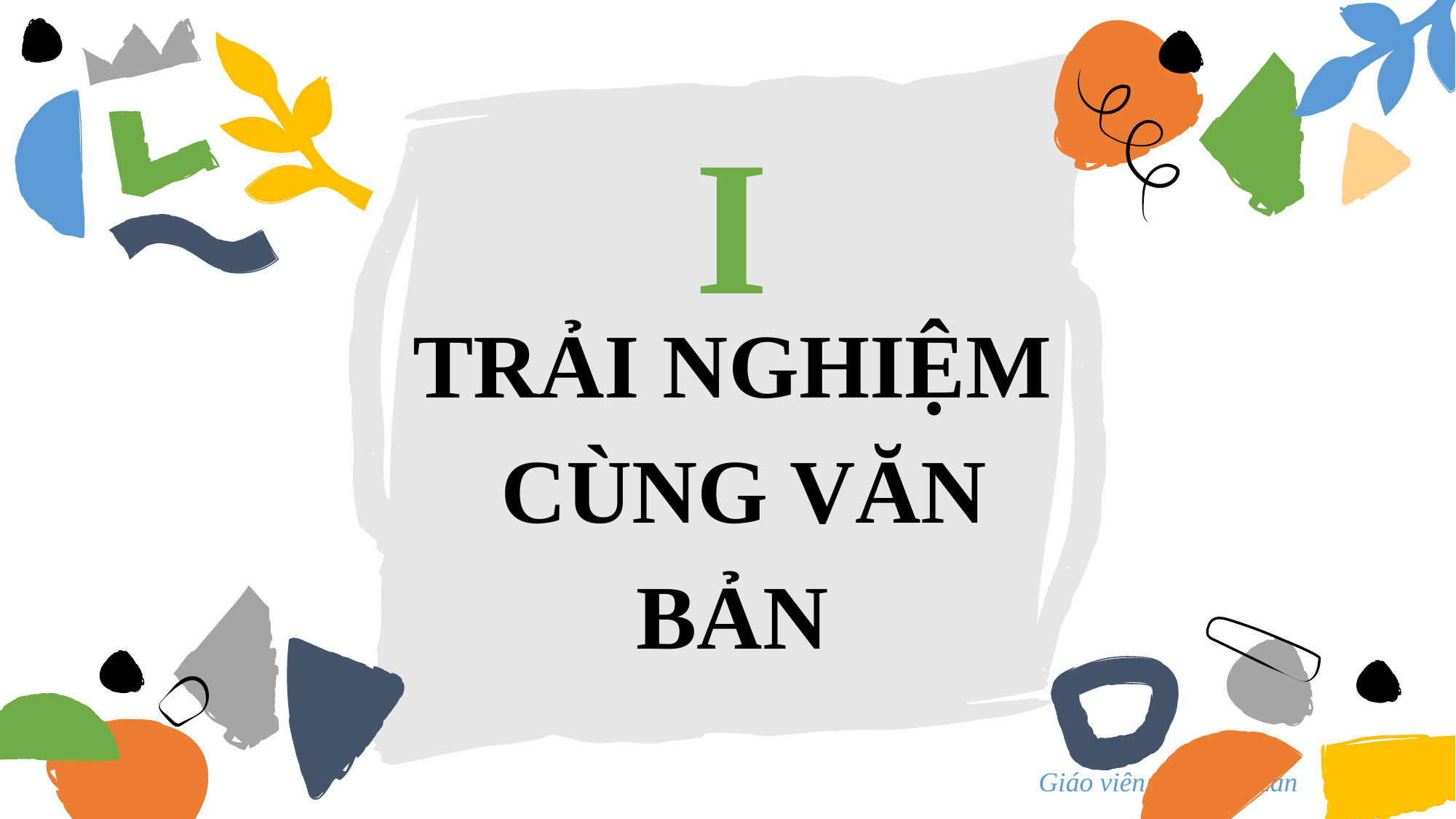

I
# TRẢI NGHIỆM  CÙNG VĂN BẢN